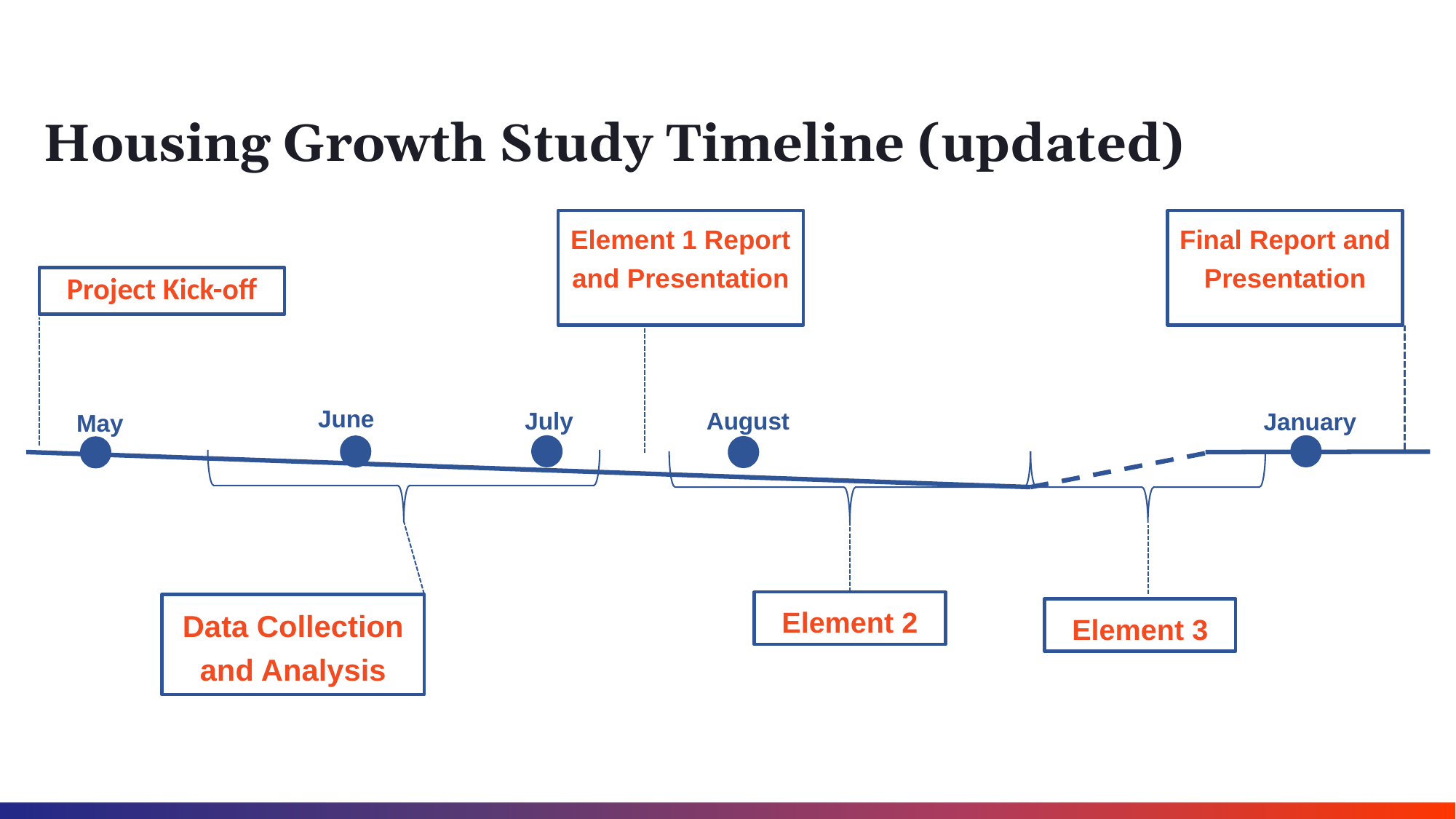

# Housing Growth Study Timeline (updated)
Element 1 Report and Presentation
Final Report and Presentation
Project Kick-off

June
August
July
January
May

Element 2
Data Collection and Analysis
Element 3